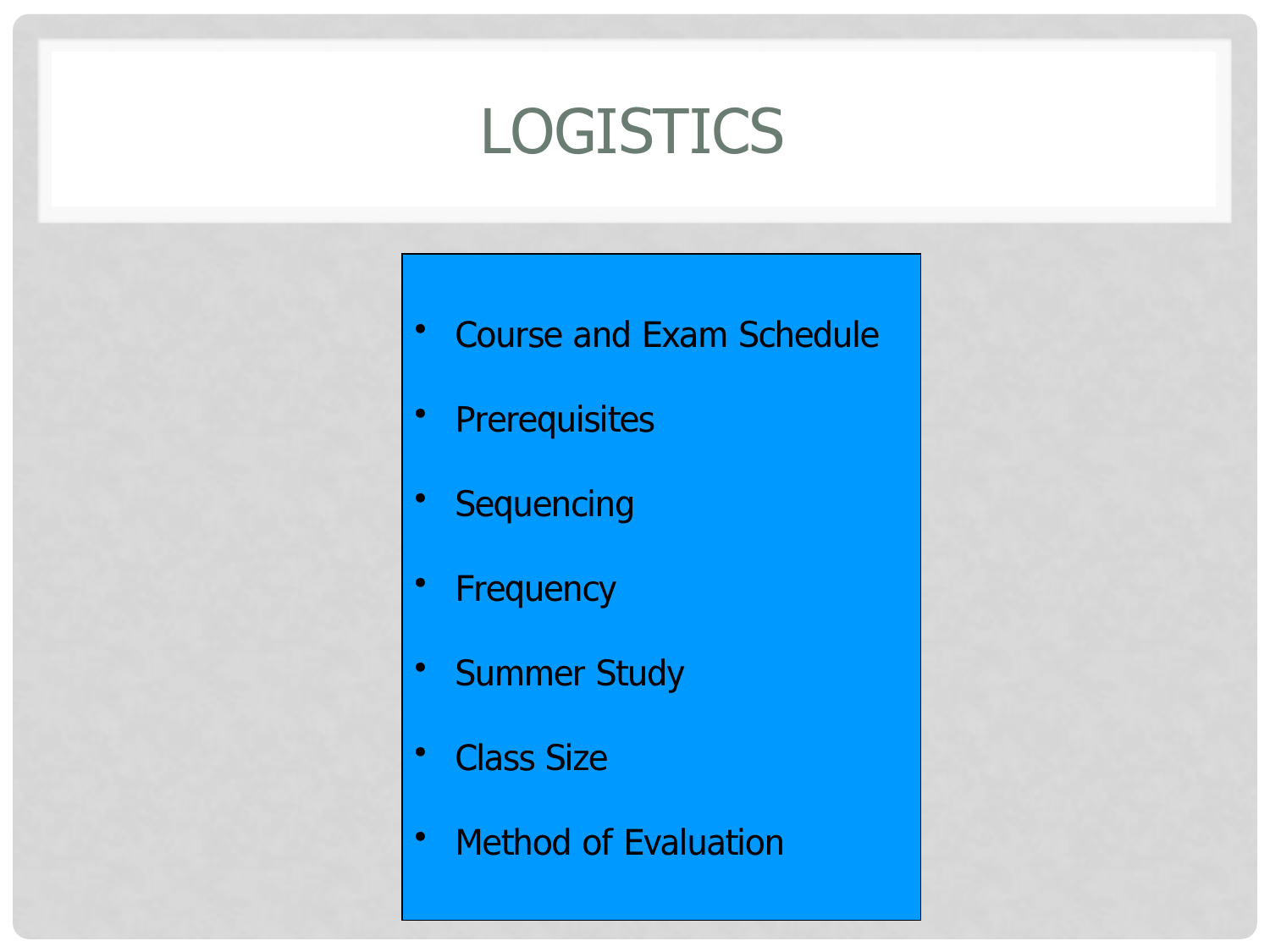

# Logistics
 Course and Exam Schedule

 Prerequisites
 Sequencing
 Frequency
 Summer Study

 Class Size

 Method of Evaluation